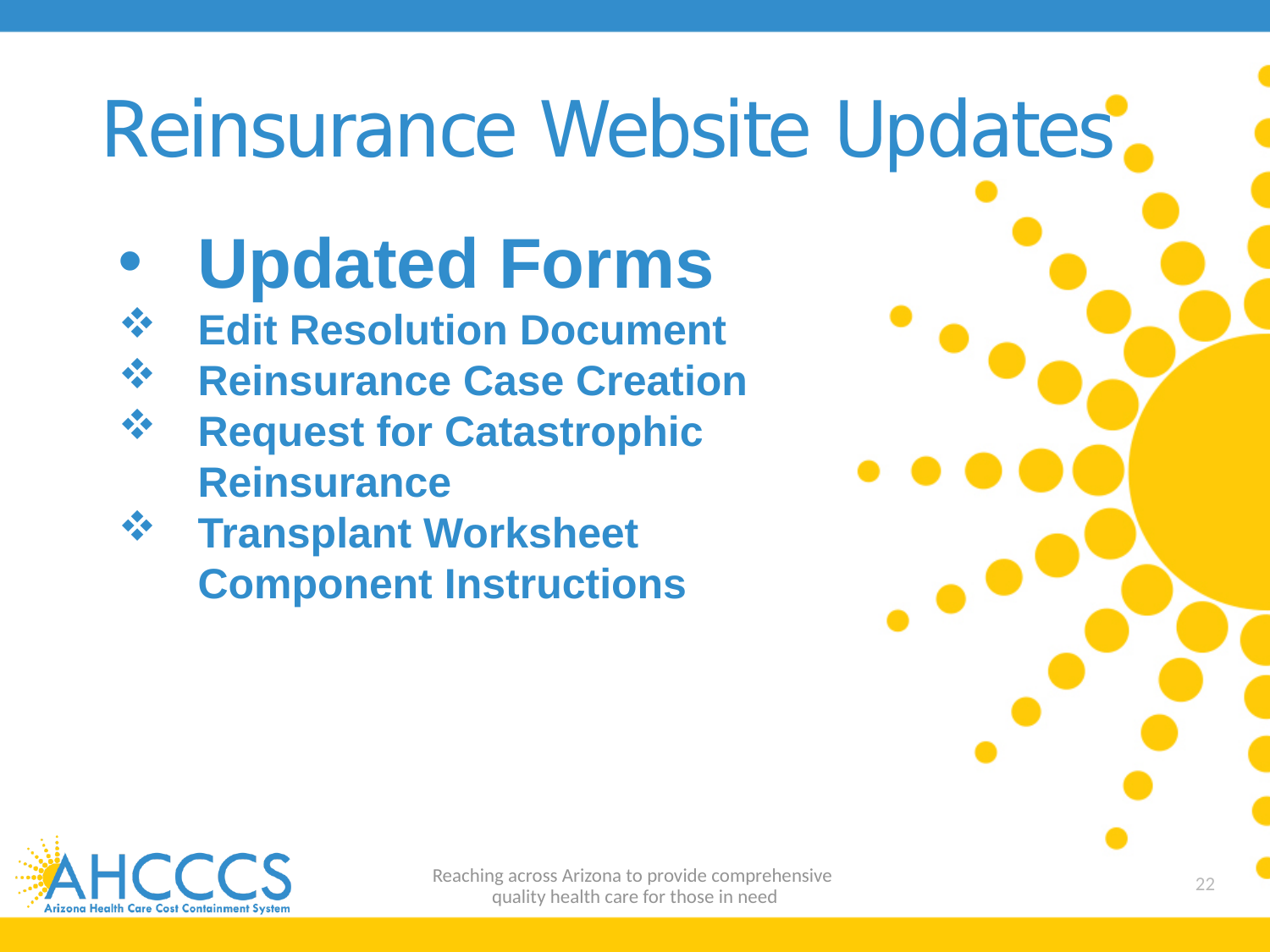

Reinsurance Website Updates
Updated Forms
Edit Resolution Document
Reinsurance Case Creation
Request for Catastrophic Reinsurance
Transplant Worksheet Component Instructions

Reaching across Arizona to provide comprehensive
quality health care for those in need
22